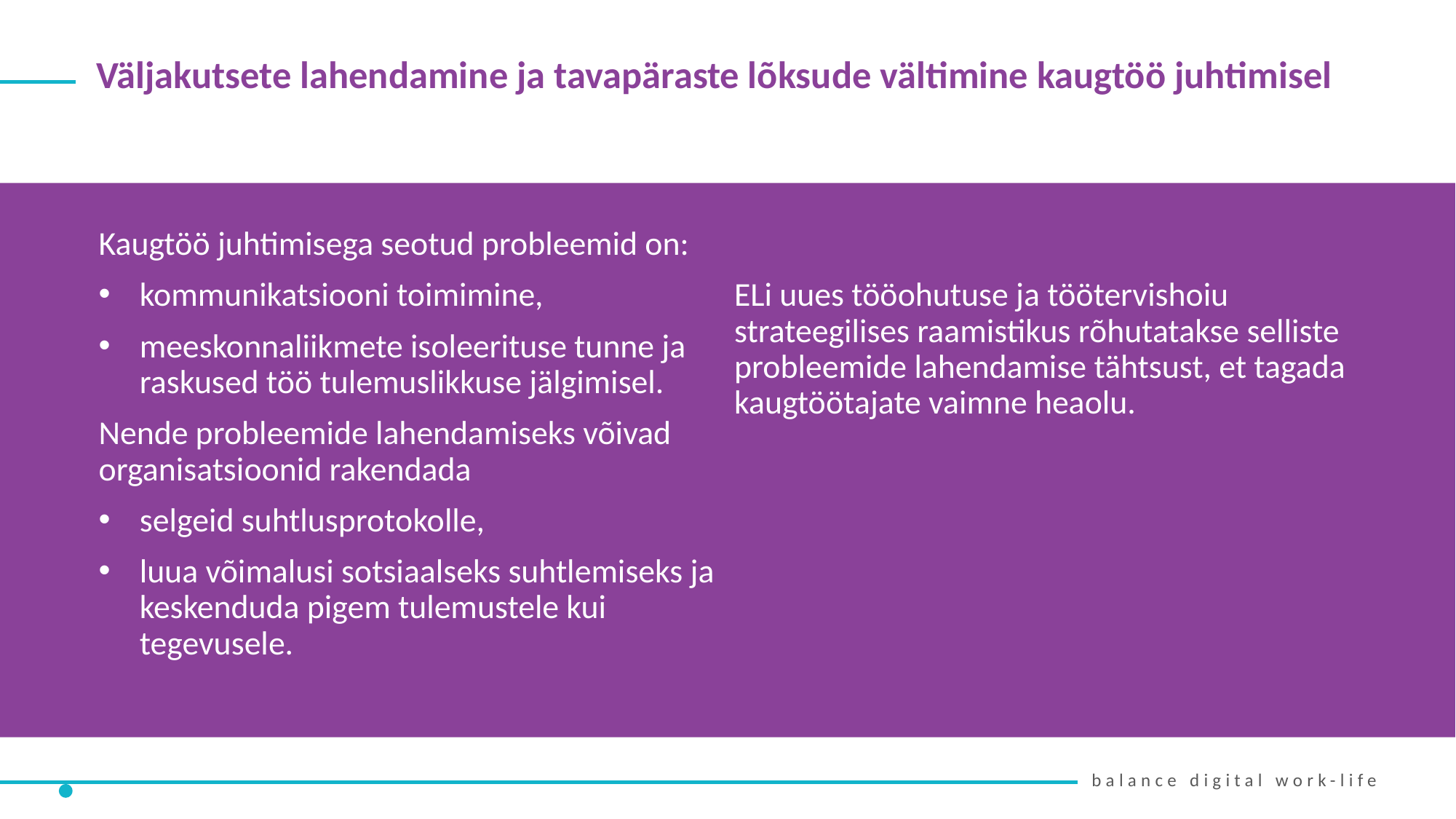

Väljakutsete lahendamine ja tavapäraste lõksude vältimine kaugtöö juhtimisel
Kaugtöö juhtimisega seotud probleemid on:
kommunikatsiooni toimimine,
meeskonnaliikmete isoleerituse tunne ja raskused töö tulemuslikkuse jälgimisel.
Nende probleemide lahendamiseks võivad organisatsioonid rakendada
selgeid suhtlusprotokolle,
luua võimalusi sotsiaalseks suhtlemiseks ja keskenduda pigem tulemustele kui tegevusele.

ELi uues tööohutuse ja töötervishoiu strateegilises raamistikus rõhutatakse selliste probleemide lahendamise tähtsust, et tagada kaugtöötajate vaimne heaolu.